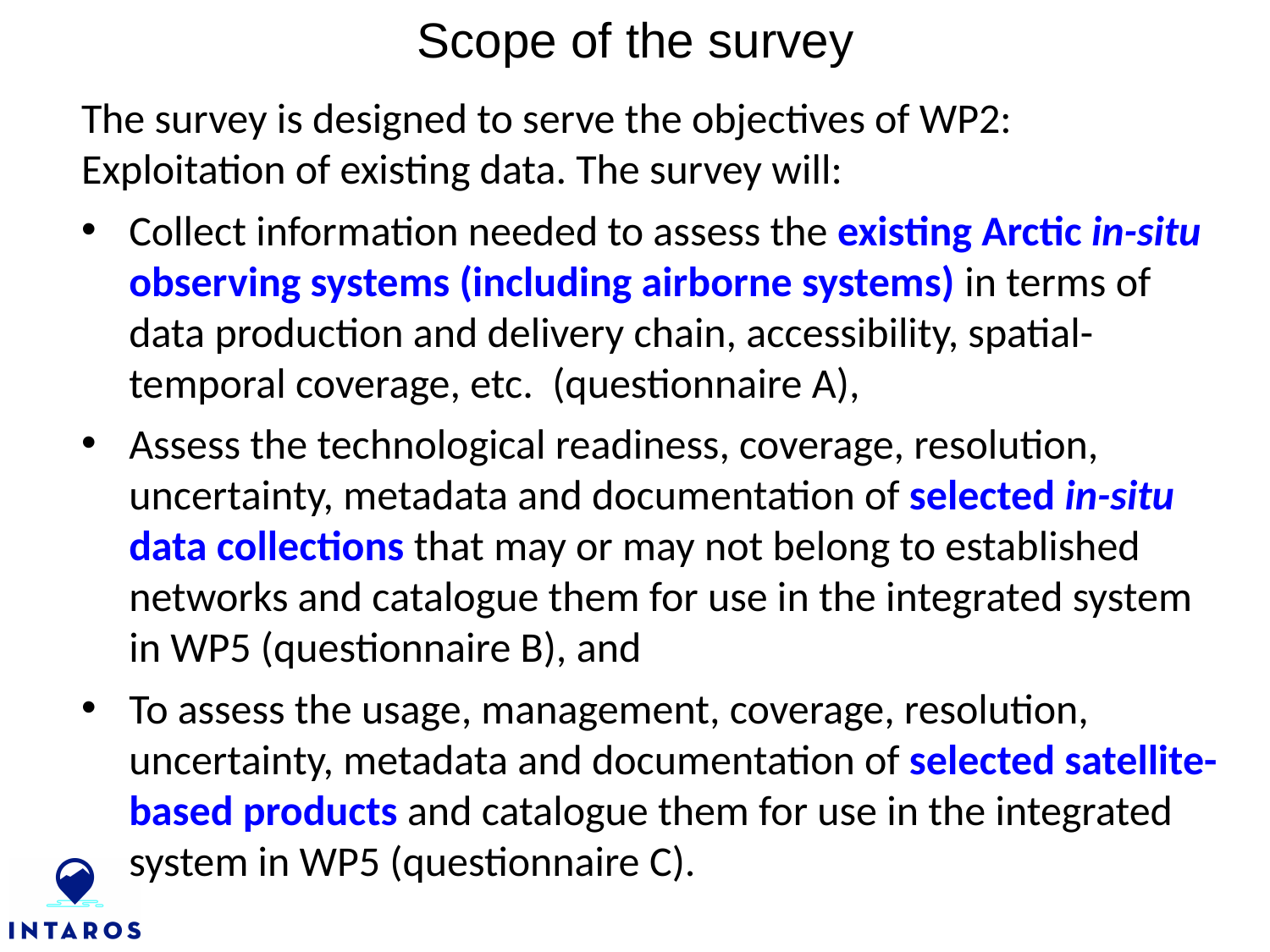

Scope of the survey
The survey is designed to serve the objectives of WP2: Exploitation of existing data. The survey will:
Collect information needed to assess the existing Arctic in-situ observing systems (including airborne systems) in terms of data production and delivery chain, accessibility, spatial-temporal coverage, etc.  (questionnaire A),
Assess the technological readiness, coverage, resolution, uncertainty, metadata and documentation of selected in-situ data collections that may or may not belong to established networks and catalogue them for use in the integrated system in WP5 (questionnaire B), and
To assess the usage, management, coverage, resolution, uncertainty, metadata and documentation of selected satellite-based products and catalogue them for use in the integrated system in WP5 (questionnaire C).